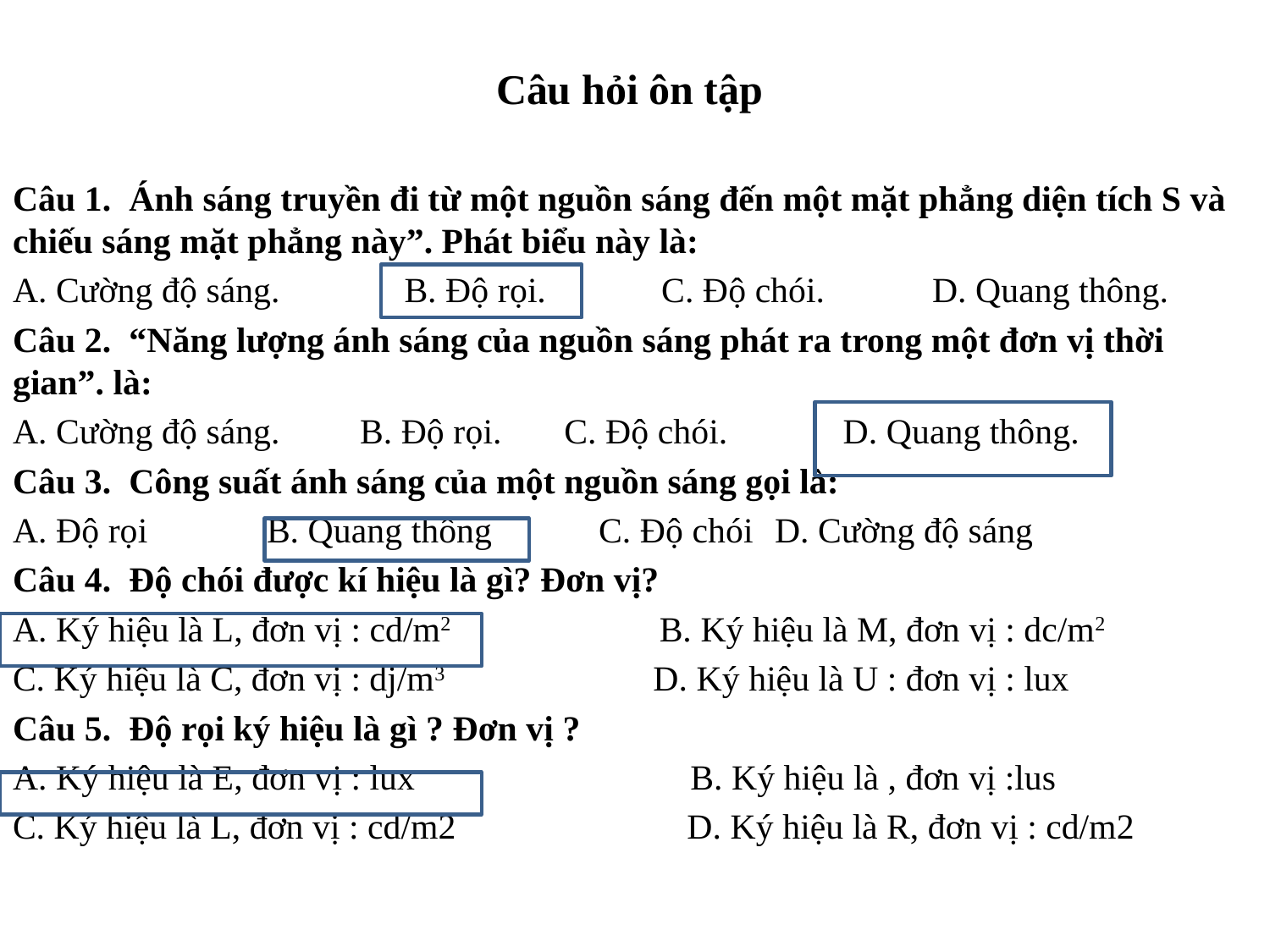

# Câu hỏi ôn tập
Câu 1.  Ánh sáng truyền đi từ một nguồn sáng đến một mặt phẳng diện tích S và chiếu sáng mặt phẳng này”. Phát biểu này là:
A. Cường độ sáng.              B. Độ rọi.             C. Độ chói.            D. Quang thông.
Câu 2.  “Năng lượng ánh sáng của nguồn sáng phát ra trong một đơn vị thời gian”. là:
A. Cường độ sáng.         B. Độ rọi.       C. Độ chói.             D. Quang thông.
Câu 3.  Công suất ánh sáng của một nguồn sáng gọi là:
A. Độ rọi	B. Quang thông            C. Độ chói	D. Cường độ sáng
Câu 4.  Độ chói được kí hiệu là gì? Đơn vị?
A. Ký hiệu là L, đơn vị : cd/m2                                         B. Ký hiệu là M, đơn vị : dc/m2
C. Ký hiệu là C, đơn vị : dj/m3                                         D. Ký hiệu là U : đơn vị : lux
Câu 5.  Độ rọi ký hiệu là gì ? Đơn vị ?
A. Ký hiệu là E, đơn vị : lux                               B. Ký hiệu là , đơn vị :lus
C. Ký hiệu là L, đơn vị : cd/m2                          D. Ký hiệu là R, đơn vị : cd/m2